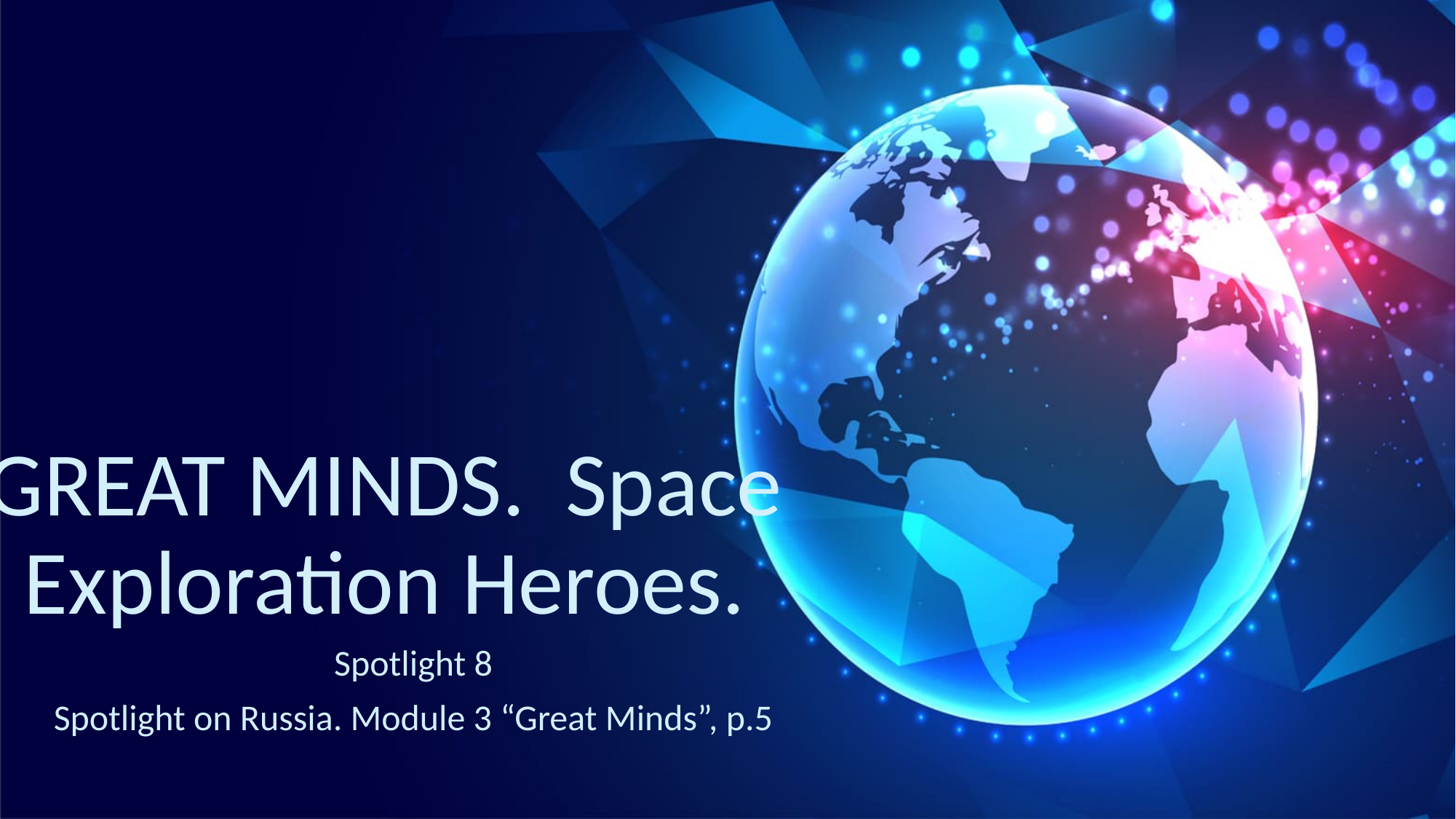

# GREAT MINDS.  Space Exploration Heroes.
Spotlight 8
Spotlight on Russia. Module 3 “Great Minds”, p.5